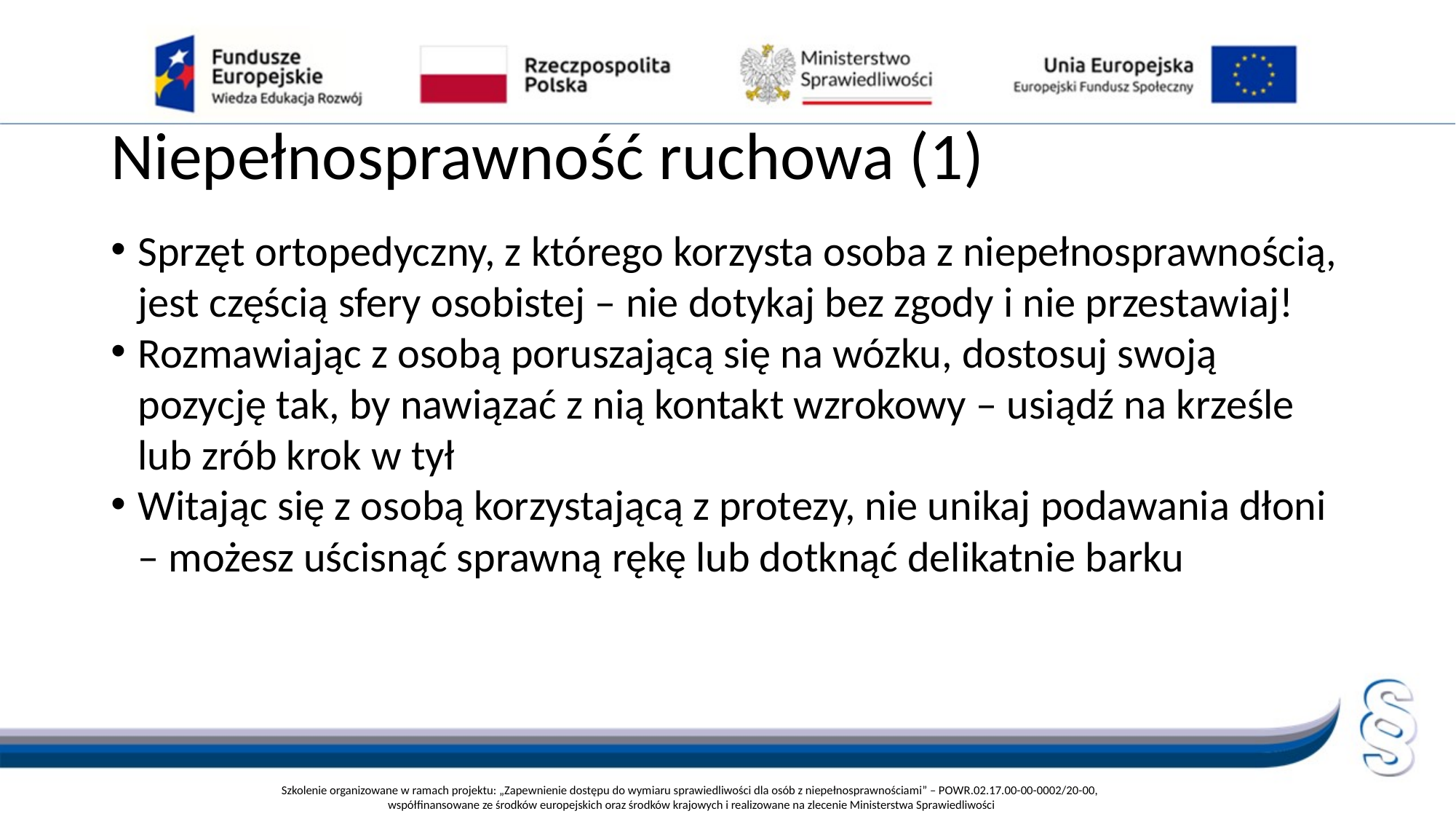

# Niepełnosprawność ruchowa (1)
Sprzęt ortopedyczny, z którego korzysta osoba z niepełnosprawnością, jest częścią sfery osobistej – nie dotykaj bez zgody i nie przestawiaj!
Rozmawiając z osobą poruszającą się na wózku, dostosuj swoją pozycję tak, by nawiązać z nią kontakt wzrokowy – usiądź na krześle lub zrób krok w tył
Witając się z osobą korzystającą z protezy, nie unikaj podawania dłoni – możesz uścisnąć sprawną rękę lub dotknąć delikatnie barku
Szkolenie organizowane w ramach projektu: „Zapewnienie dostępu do wymiaru sprawiedliwości dla osób z niepełnosprawnościami” – POWR.02.17.00-00-0002/20-00,
współfinansowane ze środków europejskich oraz środków krajowych i realizowane na zlecenie Ministerstwa Sprawiedliwości